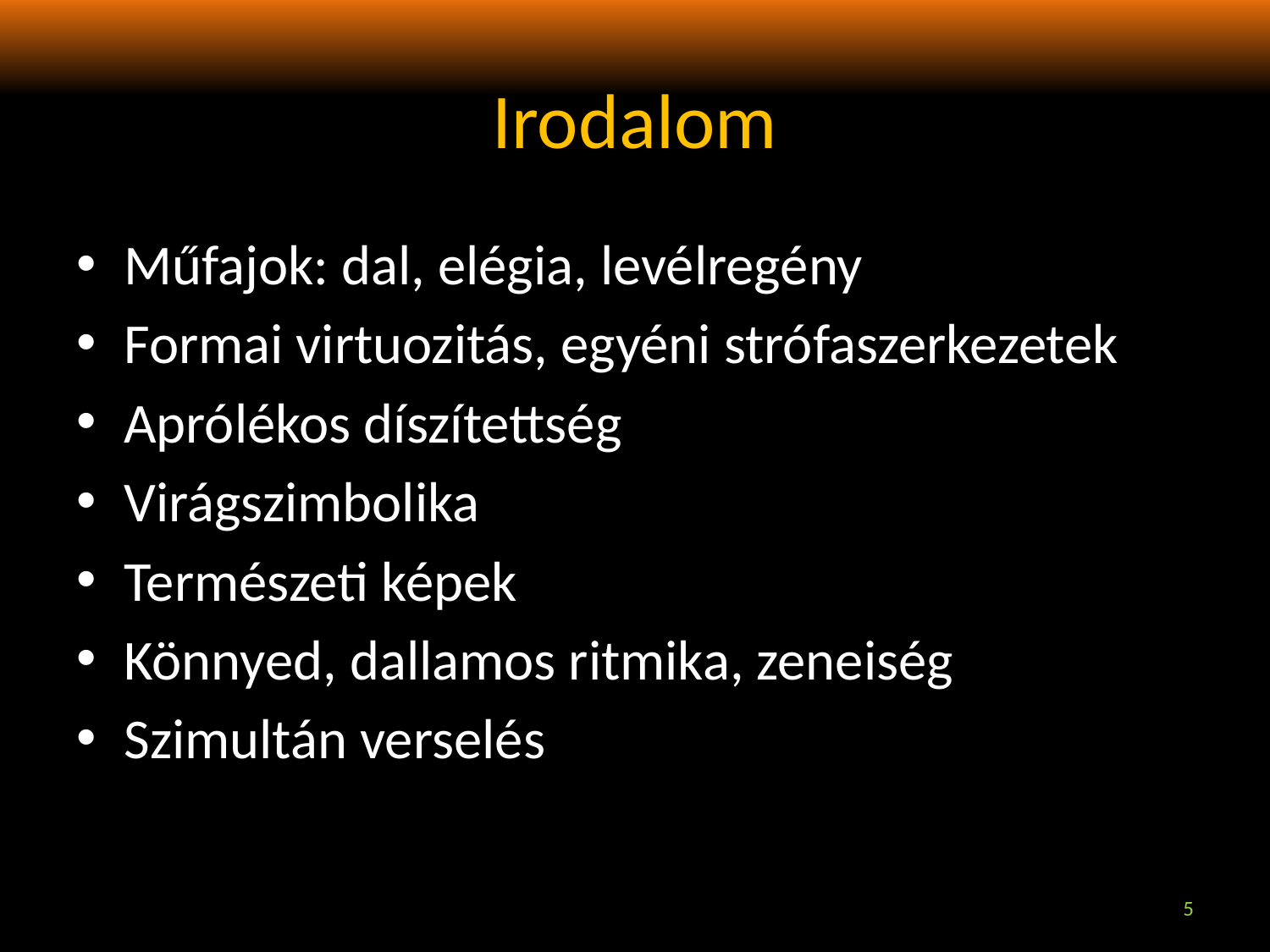

# Irodalom
Műfajok: dal, elégia, levélregény
Formai virtuozitás, egyéni strófaszerkezetek
Aprólékos díszítettség
Virágszimbolika
Természeti képek
Könnyed, dallamos ritmika, zeneiség
Szimultán verselés
5